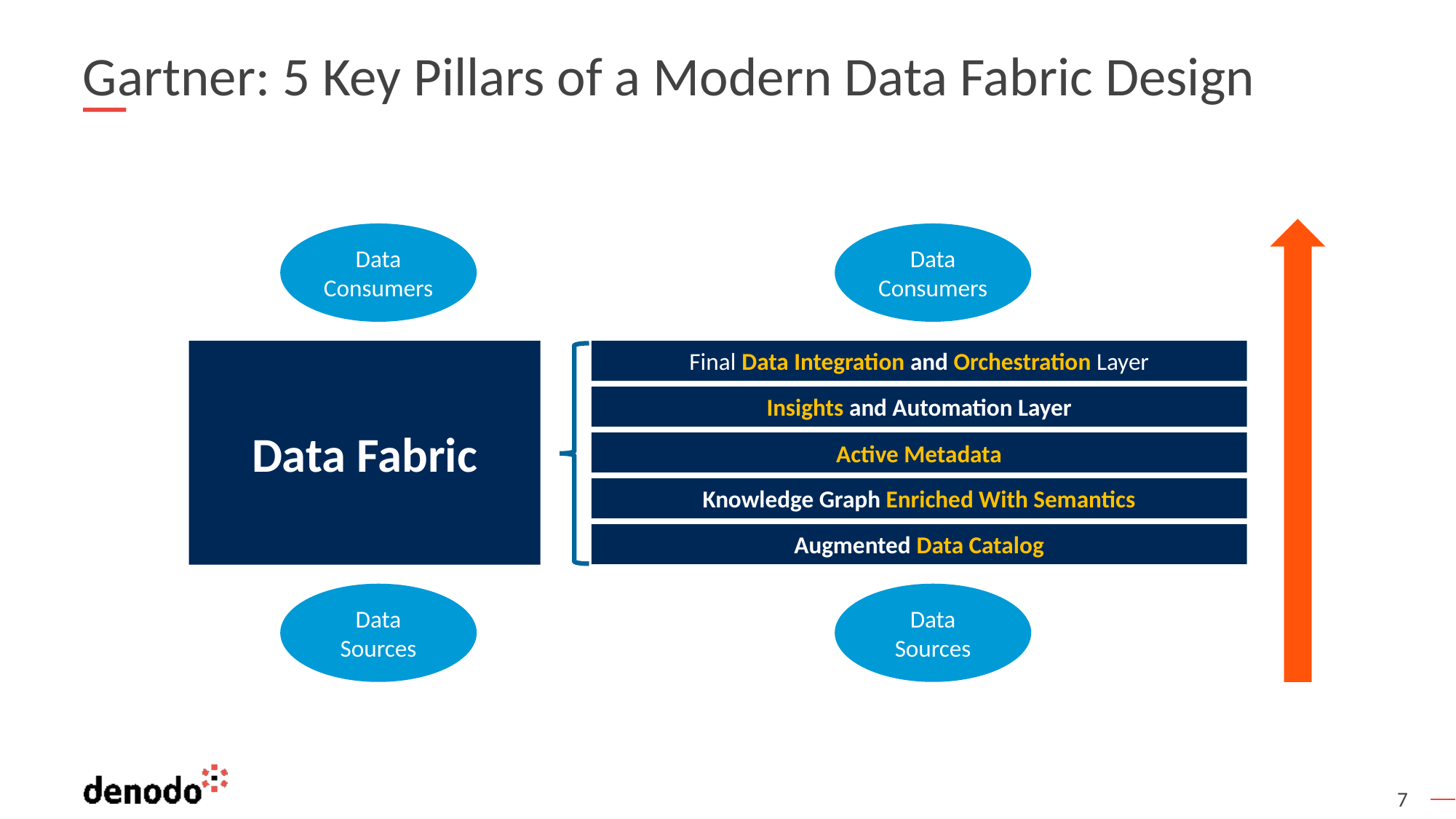

# Gartner: 5 Key Pillars of a Modern Data Fabric Design
Data
Consumers
Data
Consumers
Data Fabric
Final Data Integration and Orchestration Layer
Insights and Automation Layer
Active Metadata
Knowledge Graph Enriched With Semantics
Augmented Data Catalog

Data
Sources
Data
Sources